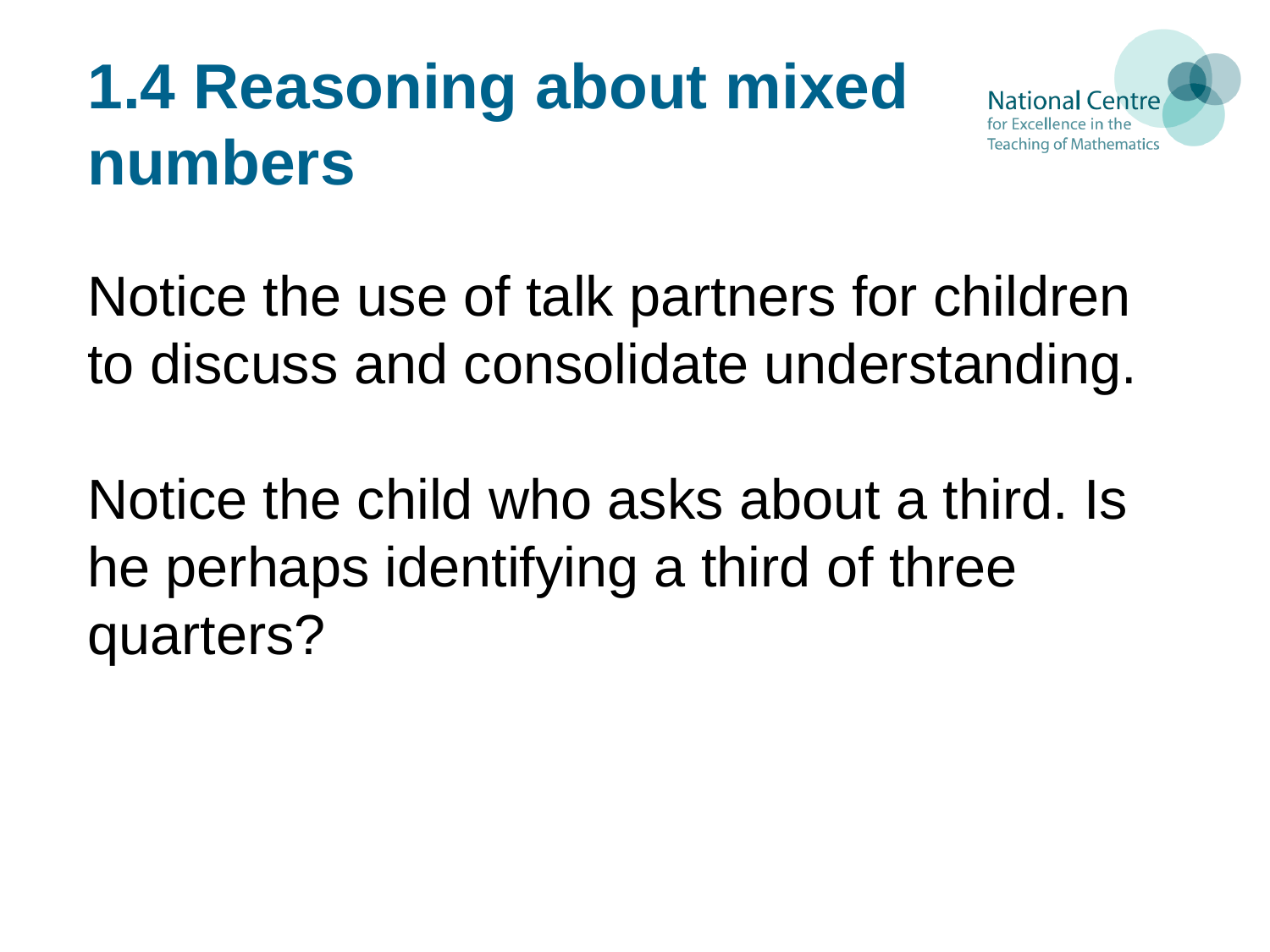

# 1.4 Reasoning about mixed numbers
Notice the use of talk partners for children
to discuss and consolidate understanding.

Notice the child who asks about a third. Is
he perhaps identifying a third of three quarters?